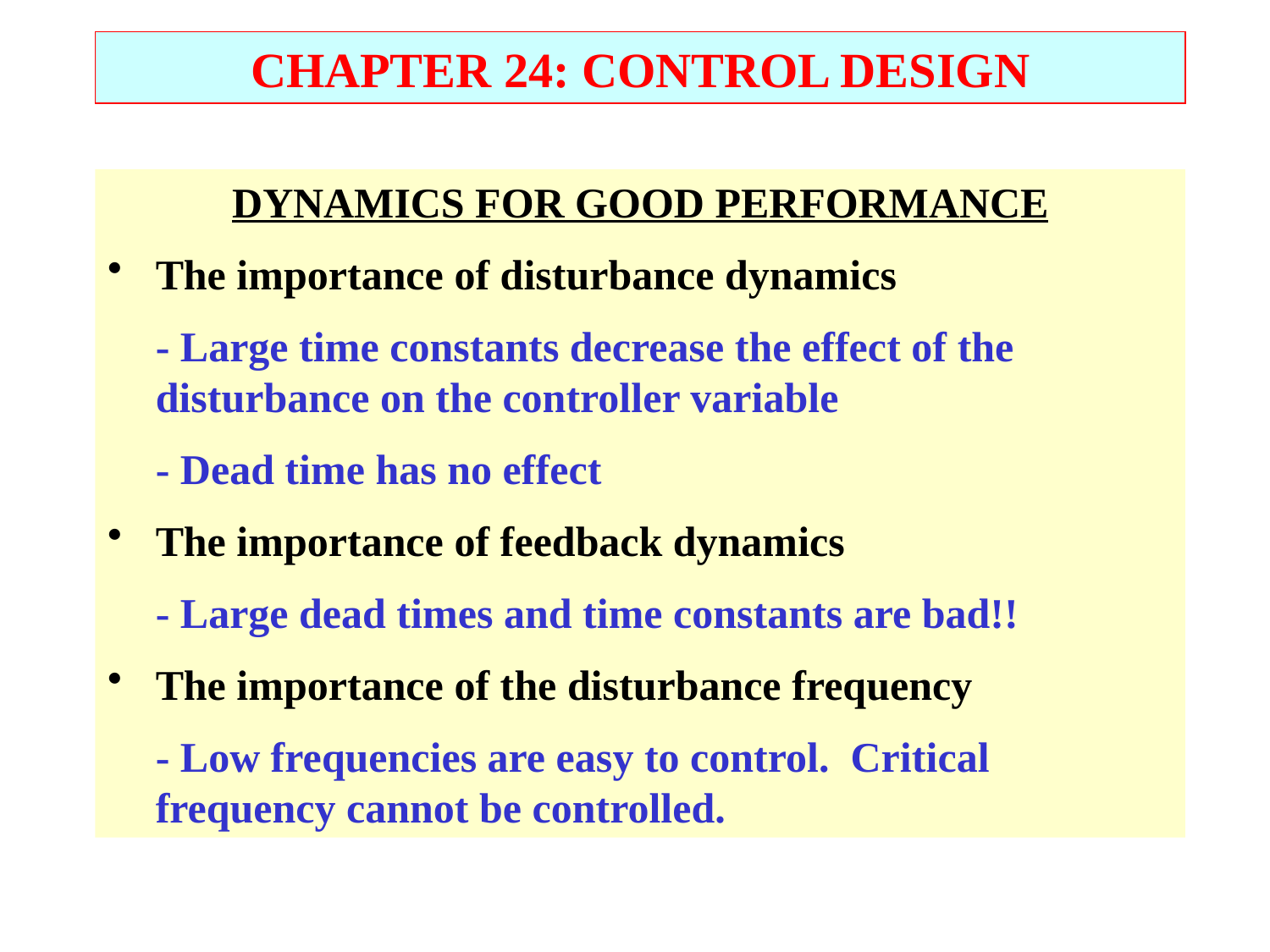

CHAPTER 24: CONTROL DESIGN
DYNAMICS FOR GOOD PERFORMANCE
The importance of disturbance dynamics
	- Large time constants decrease the effect of the disturbance on the controller variable
	- Dead time has no effect
The importance of feedback dynamics
	- Large dead times and time constants are bad!!
The importance of the disturbance frequency
	- Low frequencies are easy to control.  Critical frequency cannot be controlled.